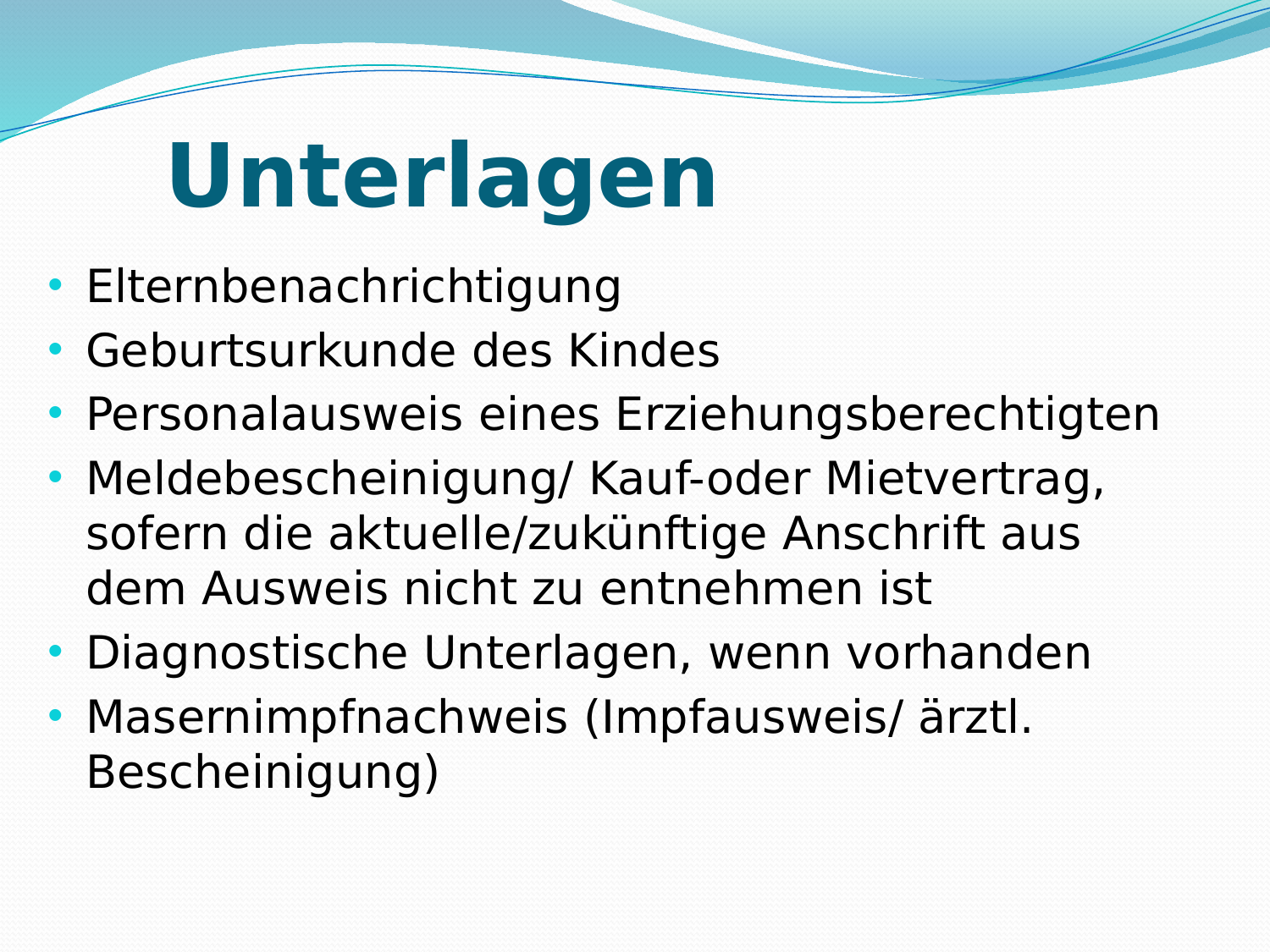

# Unterlagen

Elternbenachrichtigung
Geburtsurkunde des Kindes
Personalausweis eines Erziehungsberechtigten
Meldebescheinigung/ Kauf-oder Mietvertrag, sofern die aktuelle/zukünftige Anschrift aus dem Ausweis nicht zu entnehmen ist
Diagnostische Unterlagen, wenn vorhanden
Masernimpfnachweis (Impfausweis/ ärztl. Bescheinigung)